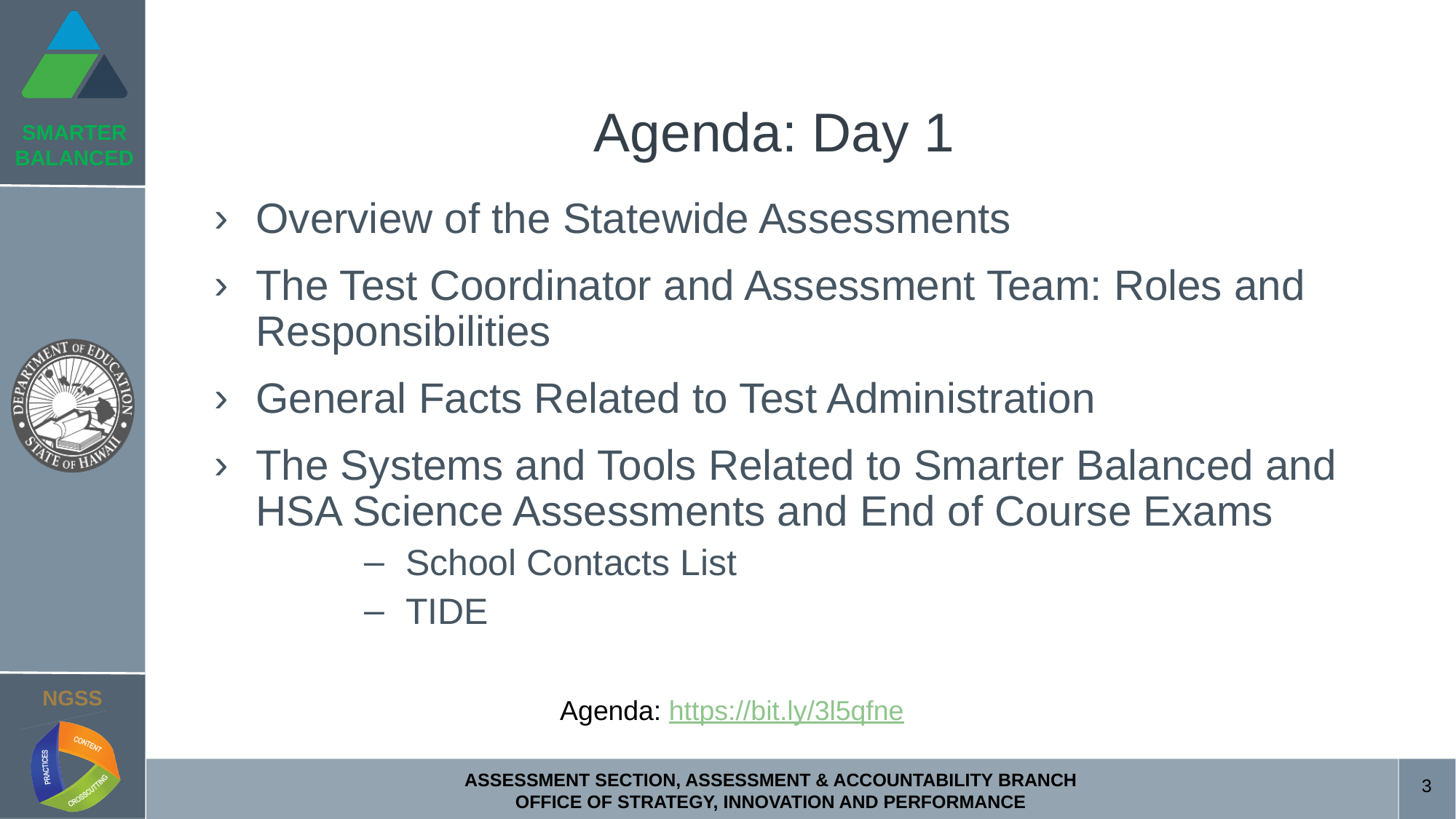

# Agenda: Day 1
Overview of the Statewide Assessments
The Test Coordinator and Assessment Team: Roles and Responsibilities
General Facts Related to Test Administration
The Systems and Tools Related to Smarter Balanced and HSA Science Assessments and End of Course Exams
School Contacts List
TIDE
Agenda: https://bit.ly/3l5qfne